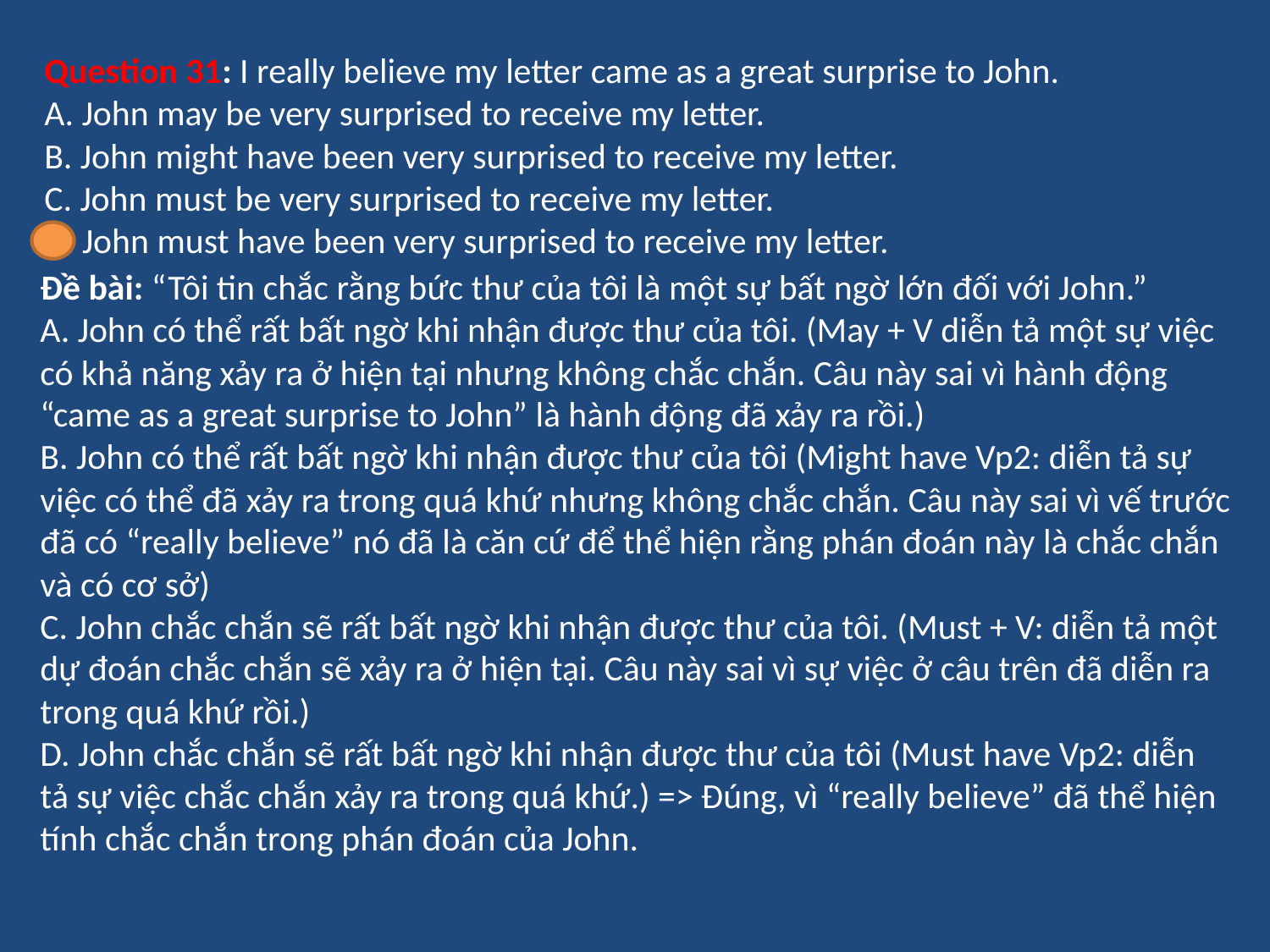

Question 31: I really believe my letter came as a great surprise to John.
A. John may be very surprised to receive my letter.
B. John might have been very surprised to receive my letter.
C. John must be very surprised to receive my letter.
D. John must have been very surprised to receive my letter.

Đề bài: “Tôi tin chắc rằng bức thư của tôi là một sự bất ngờ lớn đối với John.”
A. John có thể rất bất ngờ khi nhận được thư của tôi. (May + V diễn tả một sự việc có khả năng xảy ra ở hiện tại nhưng không chắc chắn. Câu này sai vì hành động “came as a great surprise to John” là hành động đã xảy ra rồi.)
B. John có thể rất bất ngờ khi nhận được thư của tôi (Might have Vp2: diễn tả sự việc có thể đã xảy ra trong quá khứ nhưng không chắc chắn. Câu này sai vì vế trước đã có “really believe” nó đã là căn cứ để thể hiện rằng phán đoán này là chắc chắn và có cơ sở)
C. John chắc chắn sẽ rất bất ngờ khi nhận được thư của tôi. (Must + V: diễn tả một dự đoán chắc chắn sẽ xảy ra ở hiện tại. Câu này sai vì sự việc ở câu trên đã diễn ra trong quá khứ rồi.)
D. John chắc chắn sẽ rất bất ngờ khi nhận được thư của tôi (Must have Vp2: diễn tả sự việc chắc chắn xảy ra trong quá khứ.) => Đúng, vì “really believe” đã thể hiện tính chắc chắn trong phán đoán của John.